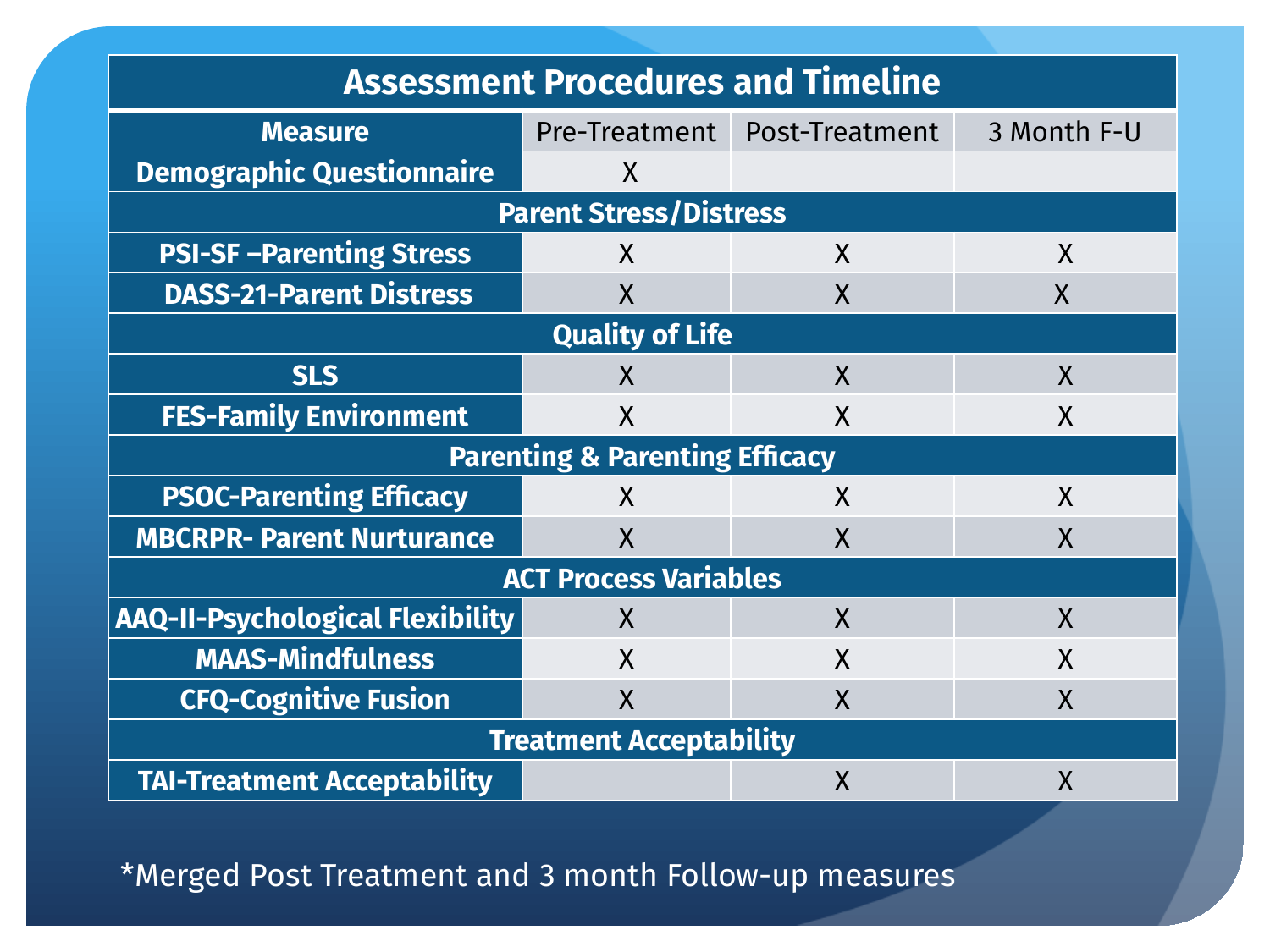

#
| Assessment Procedures and Timeline |  |  |  |
| --- | --- | --- | --- |
| Measure | Pre-Treatment | Post-Treatment | 3 Month F-U |
| Demographic Questionnaire | X |  |  |
| Parent Stress/Distress |  |  |  |
| PSI-SF –Parenting Stress | X | X | X |
| DASS-21-Parent Distress | X | X | X |
| Quality of Life |  |  |  |
| SLS | X | X | X |
| FES-Family Environment | X | X | X |
| Parenting & Parenting Efficacy |  |  |  |
| PSOC-Parenting Efficacy | X | X | X |
| MBCRPR- Parent Nurturance | X | X | X |
| ACT Process Variables |  |  |  |
| AAQ-II-Psychological Flexibility | X | X | X |
| MAAS-Mindfulness | X | X | X |
| CFQ-Cognitive Fusion | X | X | X |
| Treatment Acceptability |  |  |  |
| TAI-Treatment Acceptability |  | X | X |

*Merged Post Treatment and 3 month Follow-up measures